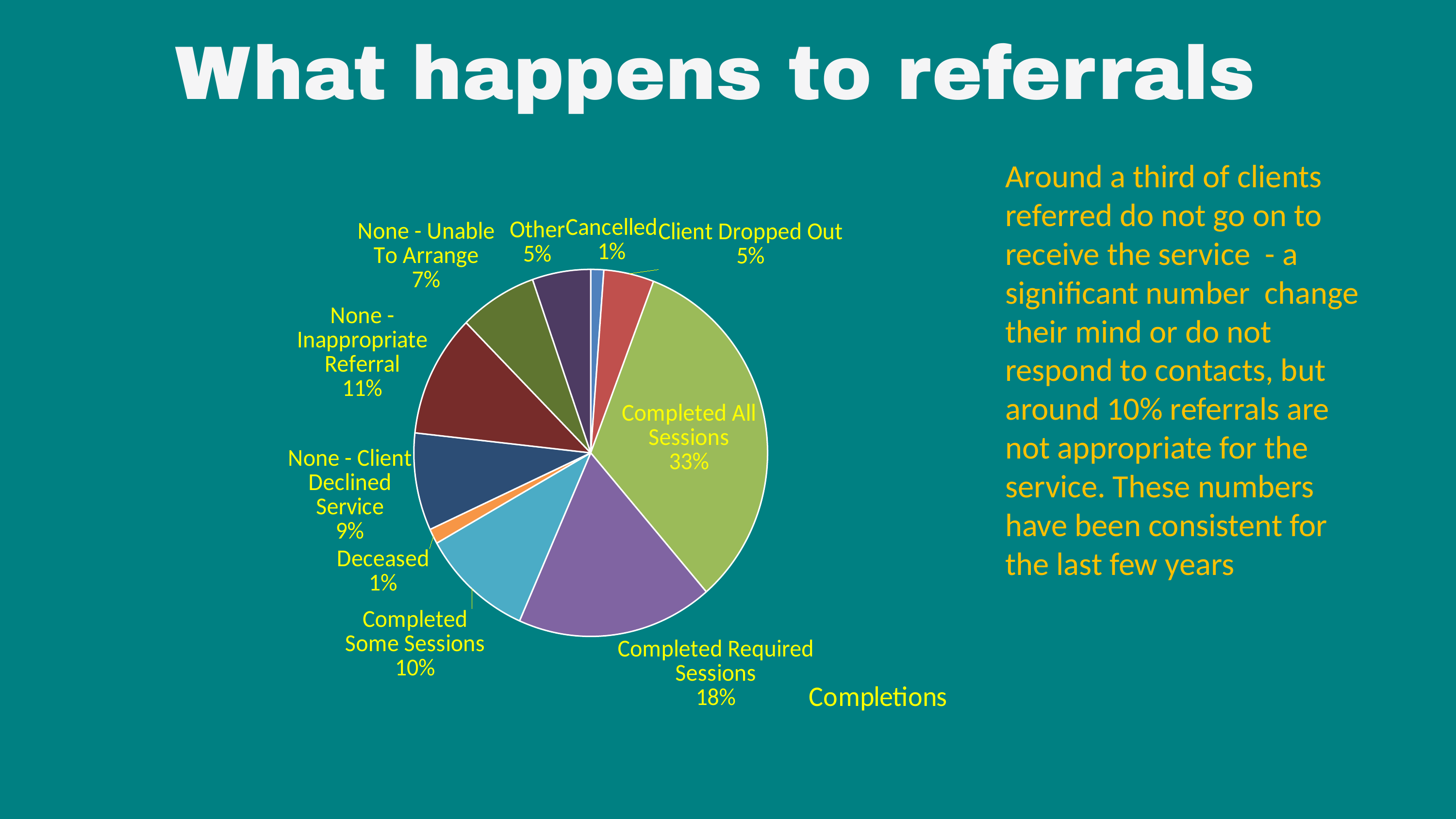

What happens to referrals

### Chart: Completions

| Category |  |  |
|---|---|---|
| Cancelled | 8.0 | 0.011851851851851851 |
| Client Dropped Out | 31.0 | 0.045925925925925926 |
| Completed All Sessions | 222.0 | 0.3288888888888889 |
| Completed Required Sessions | 121.0 | 0.17925925925925926 |
| Completed Some Sessions | 69.0 | 0.10222222222222223 |
| Deceased | 9.0 | 0.013333333333333334 |
| None - Client Declined Service | 58.0 | 0.08592592592592592 |
| None - Inappropriate Referral | 73.0 | 0.10814814814814815 |
| None - Unable To Arrange | 48.0 | 0.07111111111111111 |
| Other | 36.0 | 0.05333333333333334 |
| (blank) | 0.0 | 0.0 |
Around a third of clients referred do not go on to receive the service  - a significant number  change their mind or do not respond to contacts, but around 10% referrals are not appropriate for the service. These numbers have been consistent for the last few years